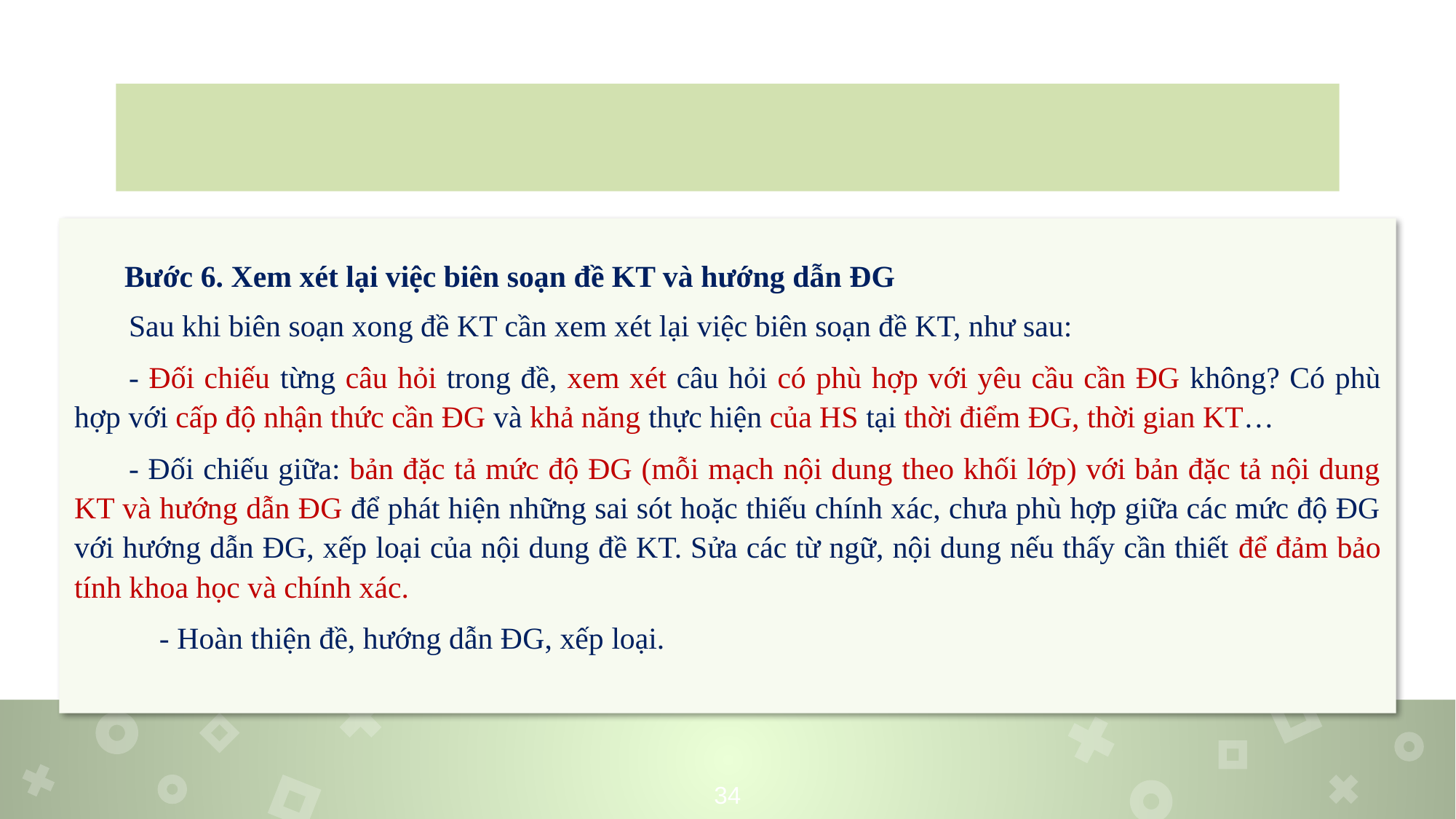

Thông tin phản hồi Nhiệm vụ 4: Các bước xây dựng đề KT, ĐG kết quả

Bước 6. Xem xét lại việc biên soạn đề KT và hướng dẫn ĐG
Sau khi biên soạn xong đề KT cần xem xét lại việc biên soạn đề KT, như sau:
- Đối chiếu từng câu hỏi trong đề, xem xét câu hỏi có phù hợp với yêu cầu cần ĐG không? Có phù hợp với cấp độ nhận thức cần ĐG và khả năng thực hiện của HS tại thời điểm ĐG, thời gian KT…
- Đối chiếu giữa: bản đặc tả mức độ ĐG (mỗi mạch nội dung theo khối lớp) với bản đặc tả nội dung KT và hướng dẫn ĐG để phát hiện những sai sót hoặc thiếu chính xác, chưa phù hợp giữa các mức độ ĐG với hướng dẫn ĐG, xếp loại của nội dung đề KT. Sửa các từ ngữ, nội dung nếu thấy cần thiết để đảm bảo tính khoa học và chính xác.
    - Hoàn thiện đề, hướng dẫn ĐG, xếp loại.

34